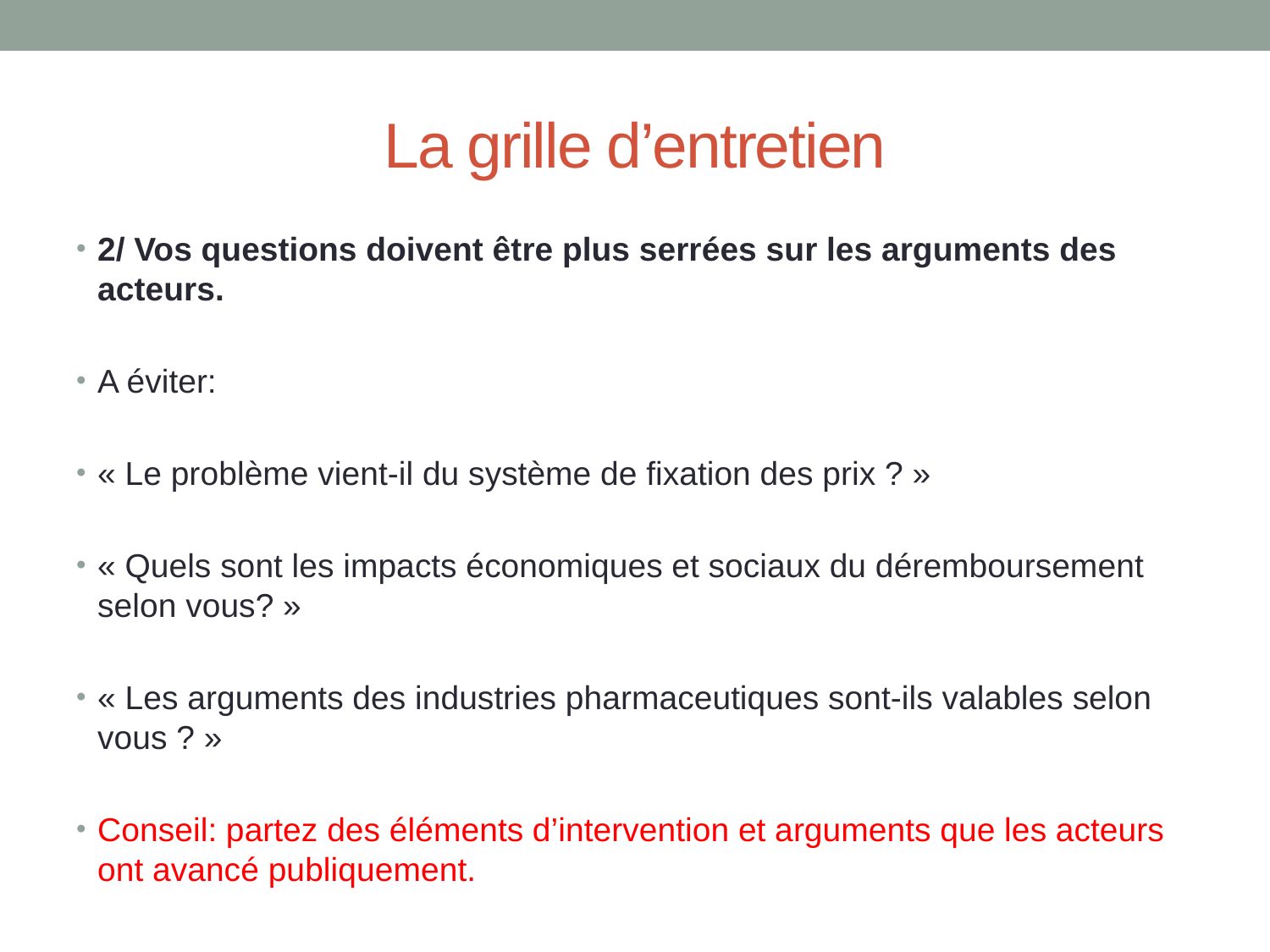

# La grille d’entretien
2/ Vos questions doivent être plus serrées sur les arguments des acteurs.

A éviter:

« Le problème vient-il du système de fixation des prix ? »

« Quels sont les impacts économiques et sociaux du déremboursement selon vous? »

« Les arguments des industries pharmaceutiques sont-ils valables selon vous ? »

Conseil: partez des éléments d’intervention et arguments que les acteurs ont avancé publiquement.